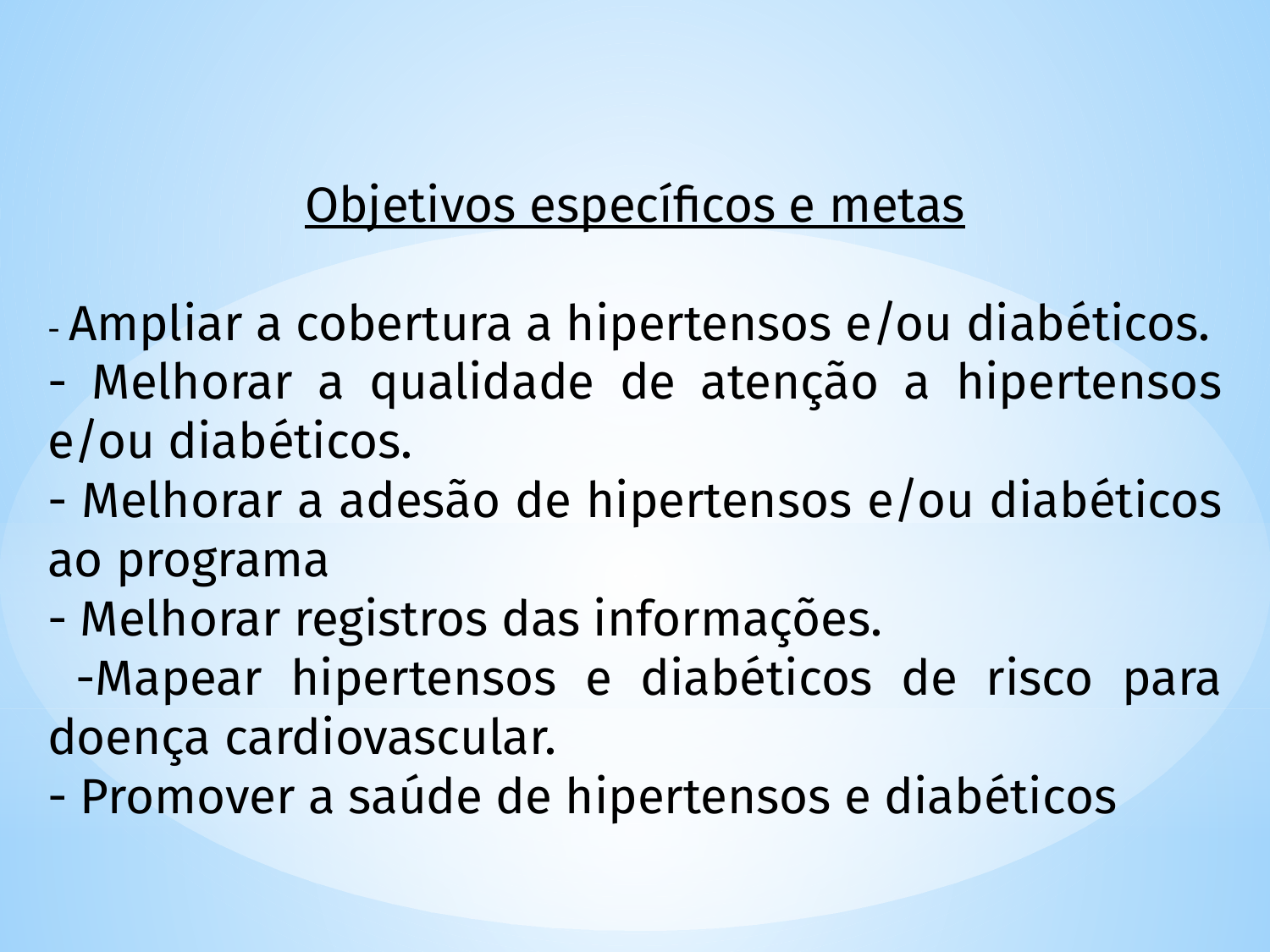

Objetivos específicos e metas

- Ampliar a cobertura a hipertensos e/ou diabéticos.
- Melhorar a qualidade de atenção a hipertensos e/ou diabéticos.
- Melhorar a adesão de hipertensos e/ou diabéticos ao programa
- Melhorar registros das informações.
 -Mapear hipertensos e diabéticos de risco para doença cardiovascular.
- Promover a saúde de hipertensos e diabéticos